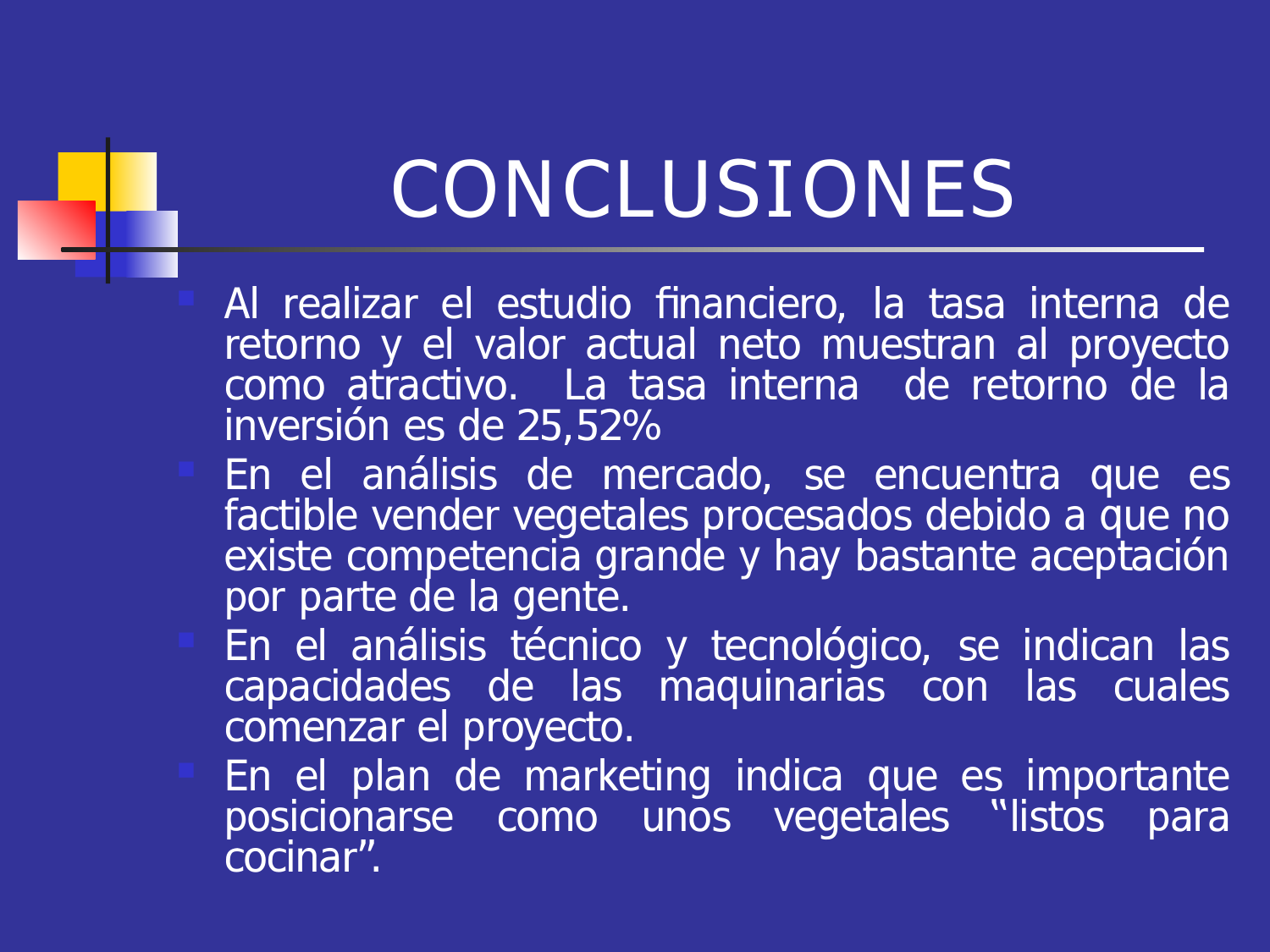

# CONCLUSIONES
Al realizar el estudio financiero, la tasa interna de retorno y el valor actual neto muestran al proyecto como atractivo.  La tasa interna  de retorno de la inversión es de 25,52%
En el análisis de mercado, se encuentra que es factible vender vegetales procesados debido a que no existe competencia grande y hay bastante aceptación por parte de la gente.
En el análisis técnico y tecnológico, se indican las capacidades de las maquinarias con las cuales comenzar el proyecto.
En el plan de marketing indica que es importante posicionarse como unos vegetales “listos para cocinar”.